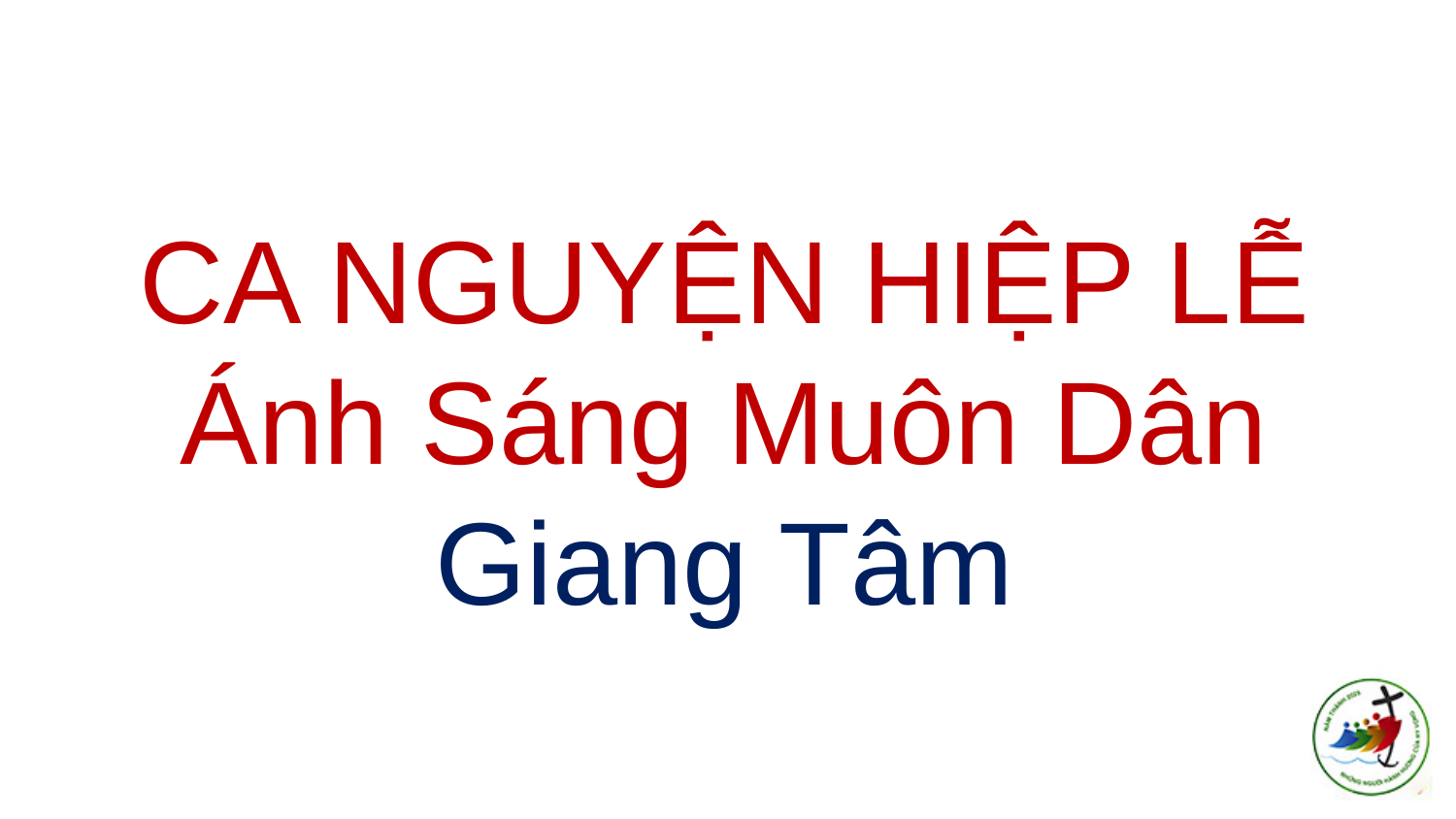

# CA NGUYỆN HIỆP LỄ Ánh Sáng Muôn Dân Giang Tâm